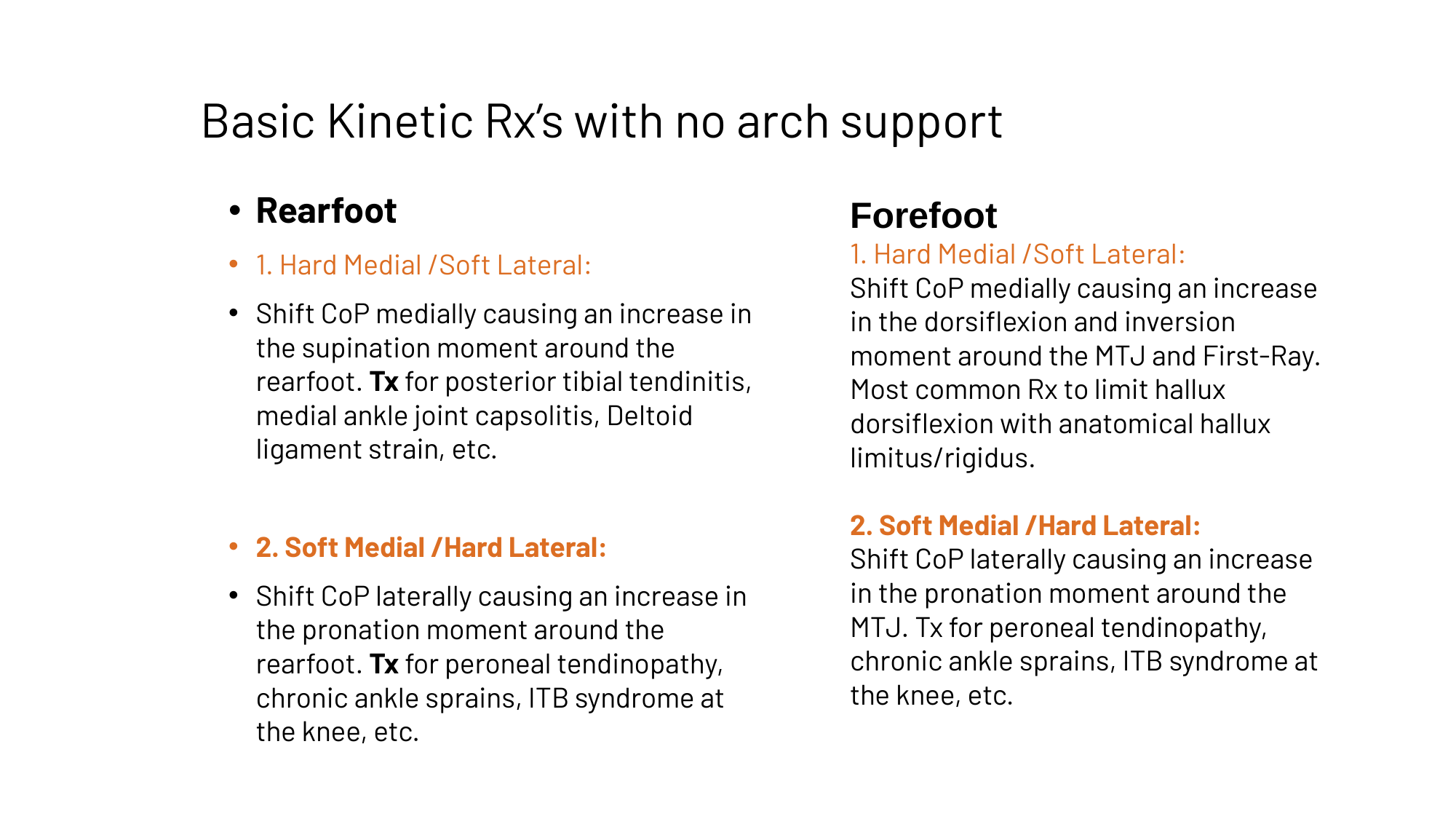

# Basic Kinetic Rx’s with no arch support
Rearfoot
1. Hard Medial /Soft Lateral:
Shift CoP medially causing an increase in the supination moment around the rearfoot. Tx for posterior tibial tendinitis, medial ankle joint capsolitis, Deltoid ligament strain, etc.

2. Soft Medial /Hard Lateral:
Shift CoP laterally causing an increase in the pronation moment around the rearfoot. Tx for peroneal tendinopathy, chronic ankle sprains, ITB syndrome at the knee, etc.

Forefoot
1. Hard Medial /Soft Lateral:
Shift CoP medially causing an increase in the dorsiflexion and inversion moment around the MTJ and First-Ray. Most common Rx to limit hallux dorsiflexion with anatomical hallux limitus/rigidus.

2. Soft Medial /Hard Lateral:
Shift CoP laterally causing an increase in the pronation moment around the MTJ. Tx for peroneal tendinopathy, chronic ankle sprains, ITB syndrome at the knee, etc.